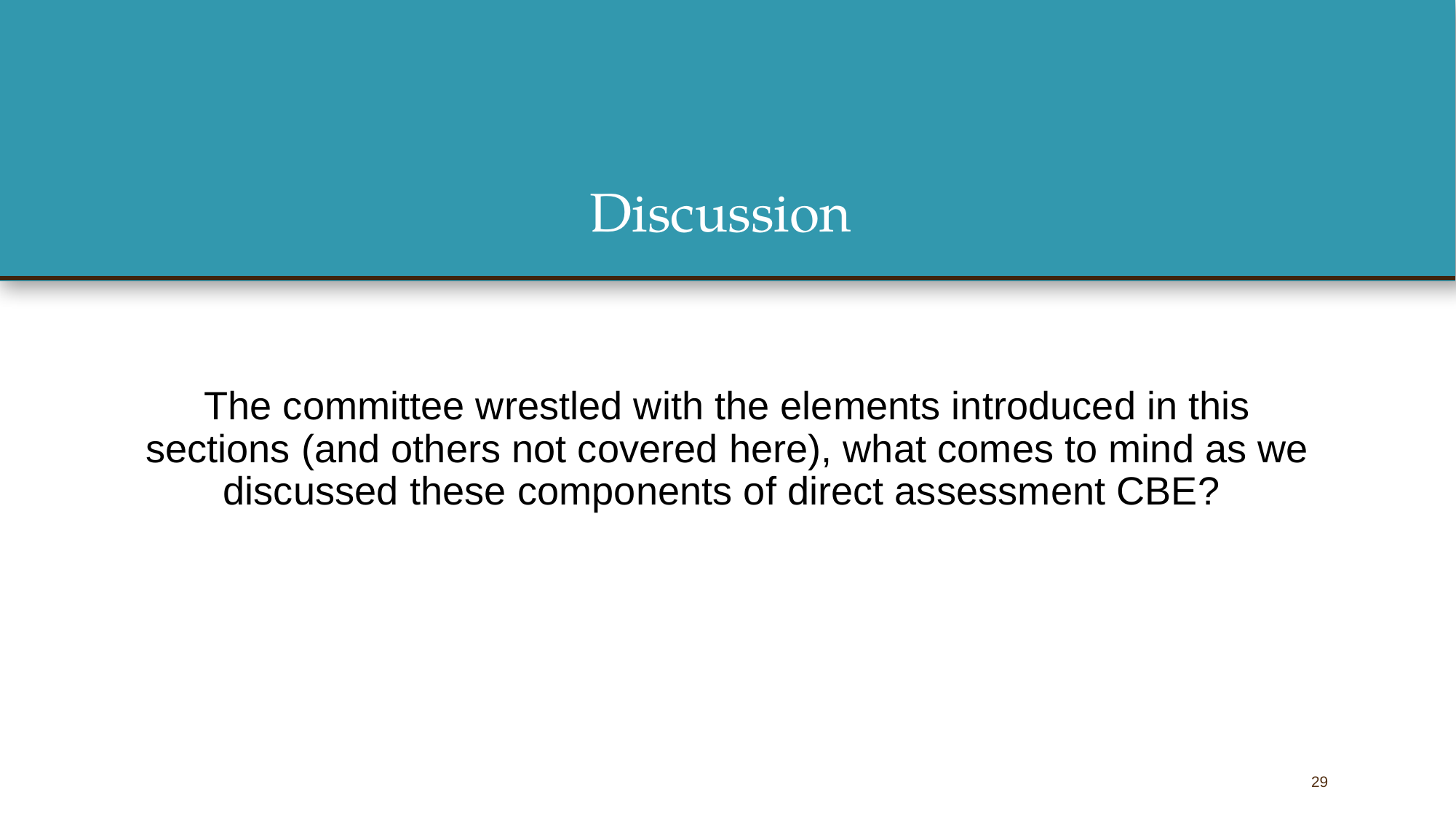

# Discussion

The committee wrestled with the elements introduced in this sections (and others not covered here), what comes to mind as we discussed these components of direct assessment CBE?
29